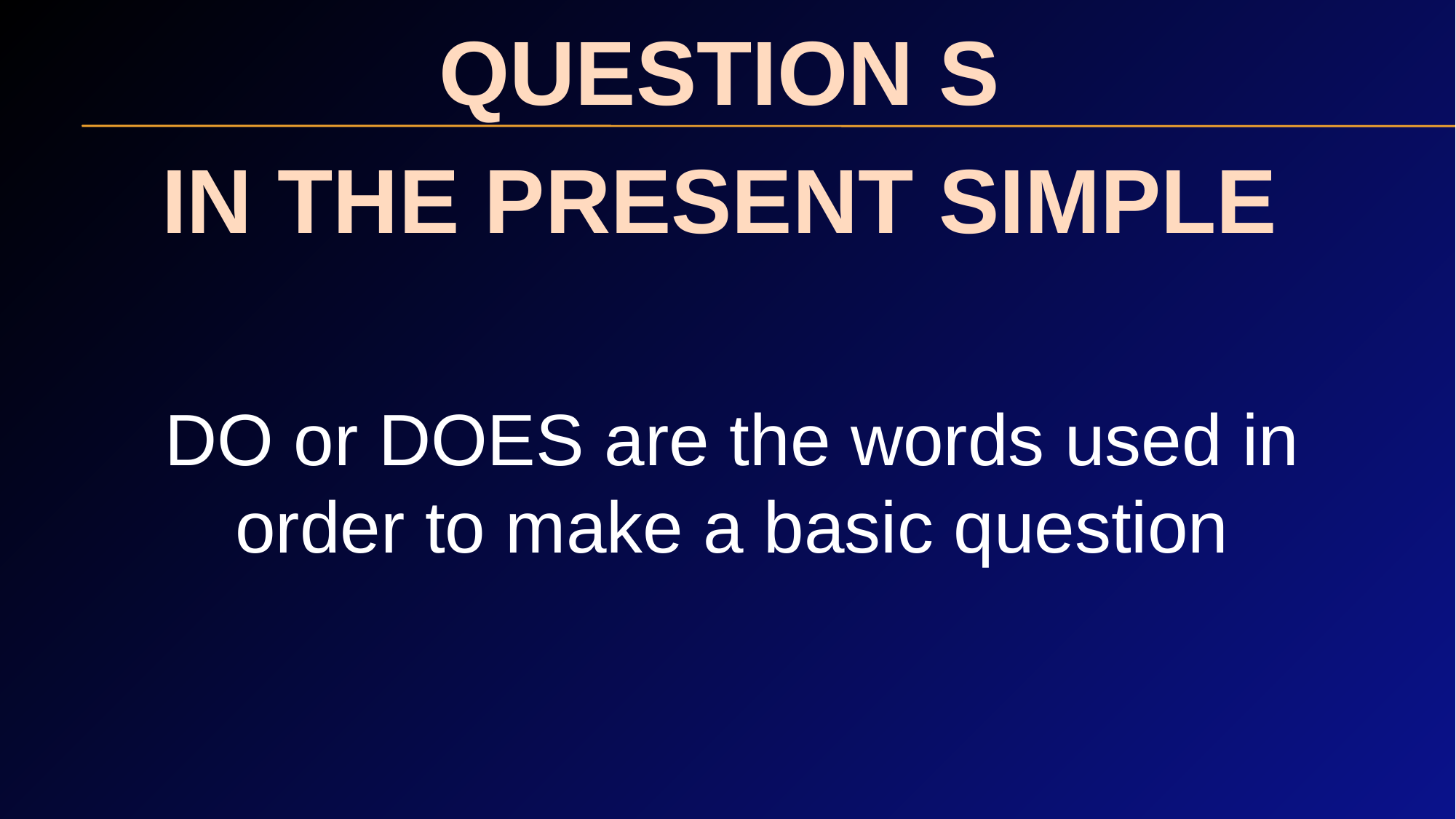

QUESTION S
IN THE PRESENT SIMPLE

DO or DOES are the words used in order to make a basic question